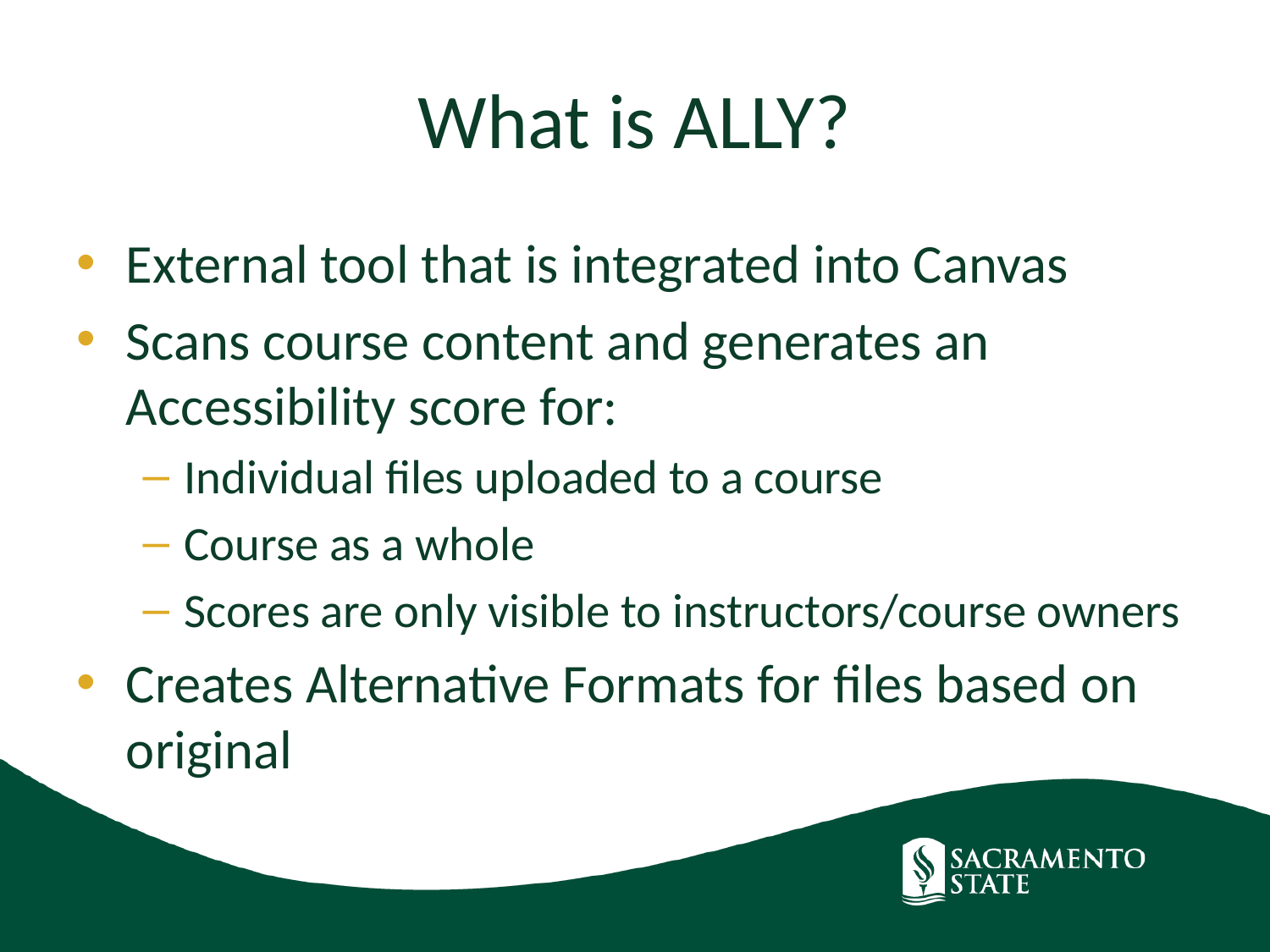

# What is ALLY?
External tool that is integrated into Canvas
Scans course content and generates an Accessibility score for:
Individual files uploaded to a course
Course as a whole
Scores are only visible to instructors/course owners
Creates Alternative Formats for files based on original